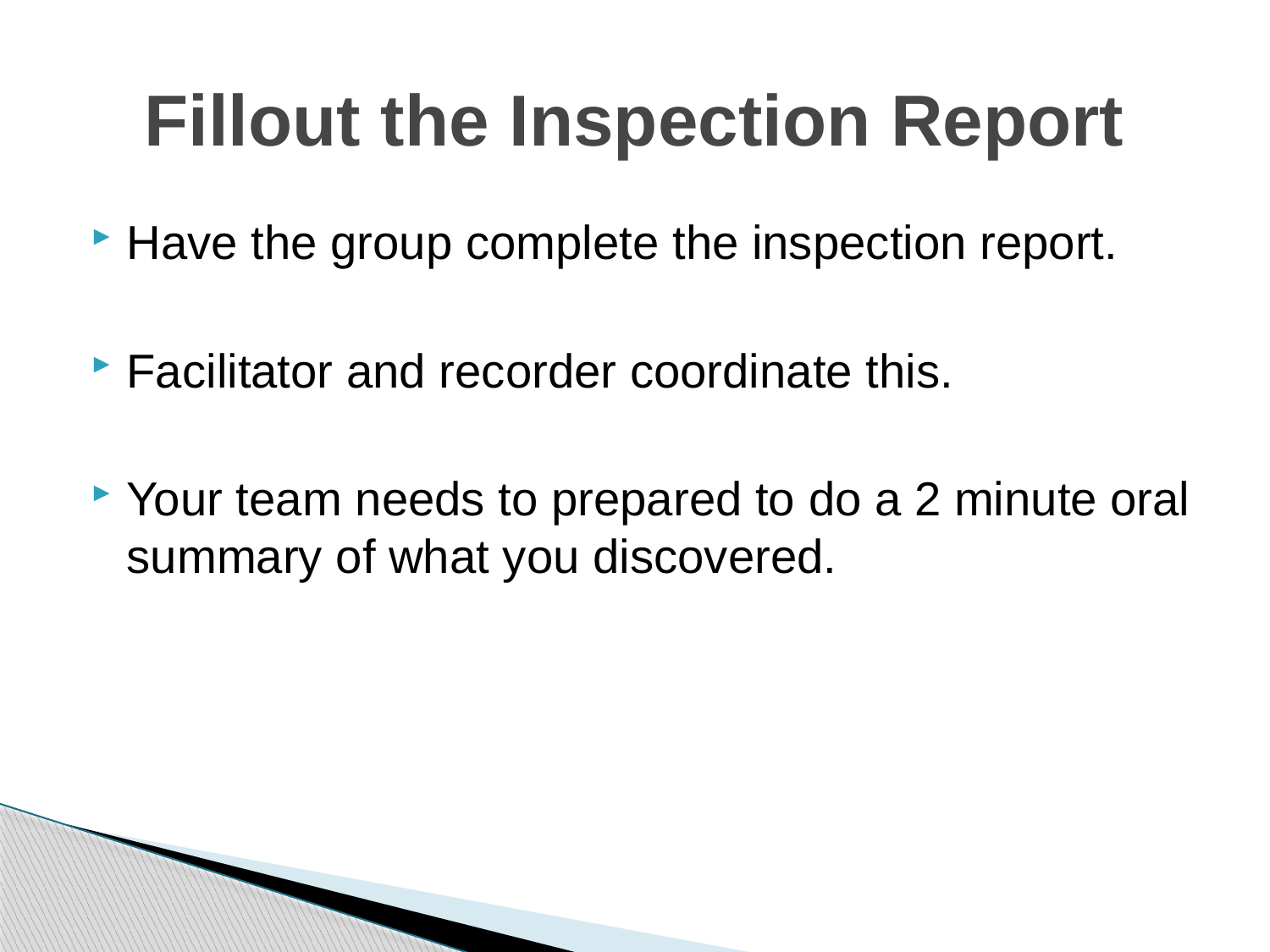

# Fillout the Inspection Report
Have the group complete the inspection report.

Facilitator and recorder coordinate this.

Your team needs to prepared to do a 2 minute oral summary of what you discovered.